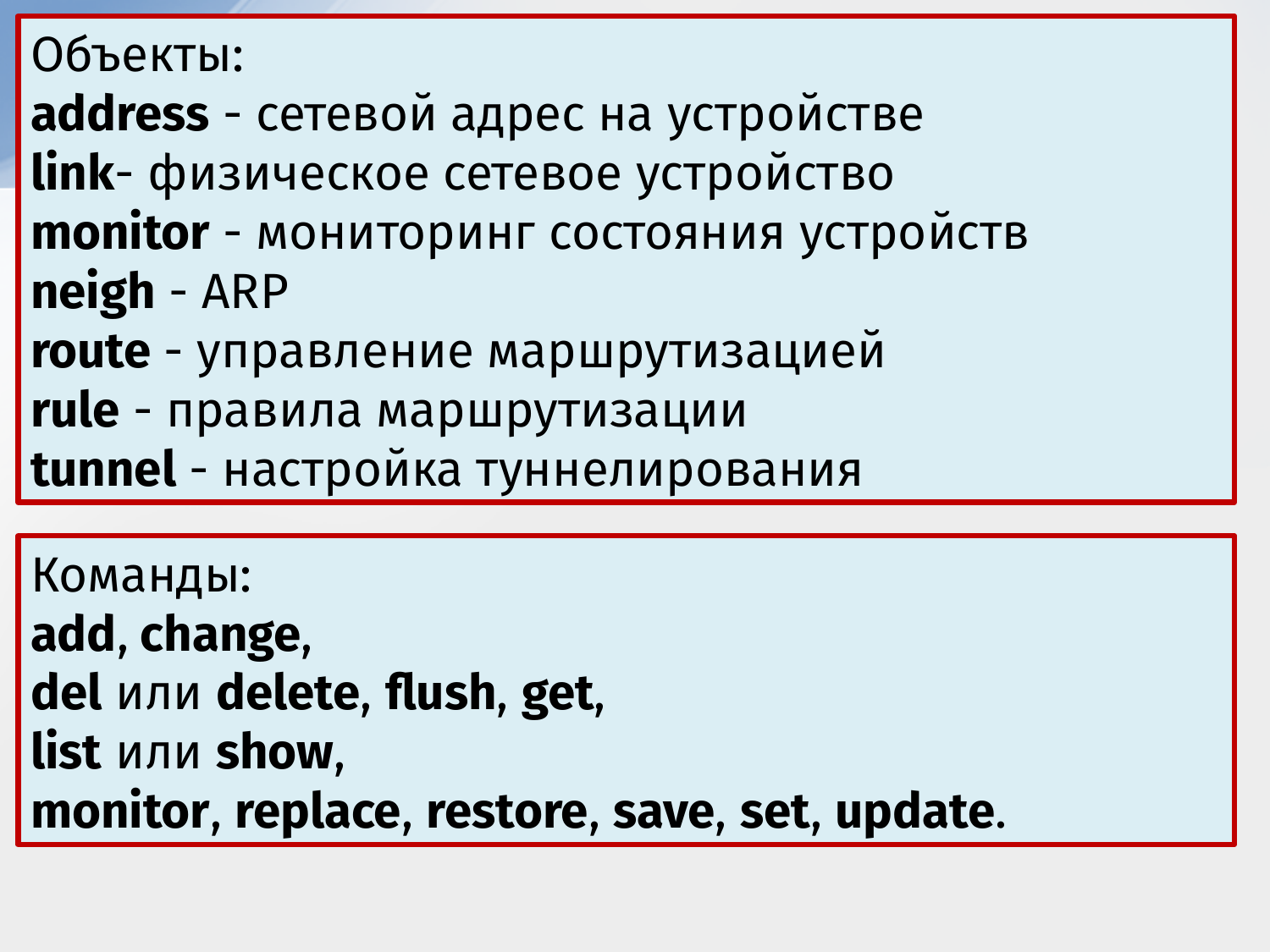

Объекты:
address - сетевой адрес на устройстве
link- физическое сетевое устройство
monitor - мониторинг состояния устройств
neigh - ARP
route - управление маршрутизацией
rule - правила маршрутизации
tunnel - настройка туннелирования
Команды:
add, change,
del или delete, flush, get,
list или show,
monitor, replace, restore, save, set, update.